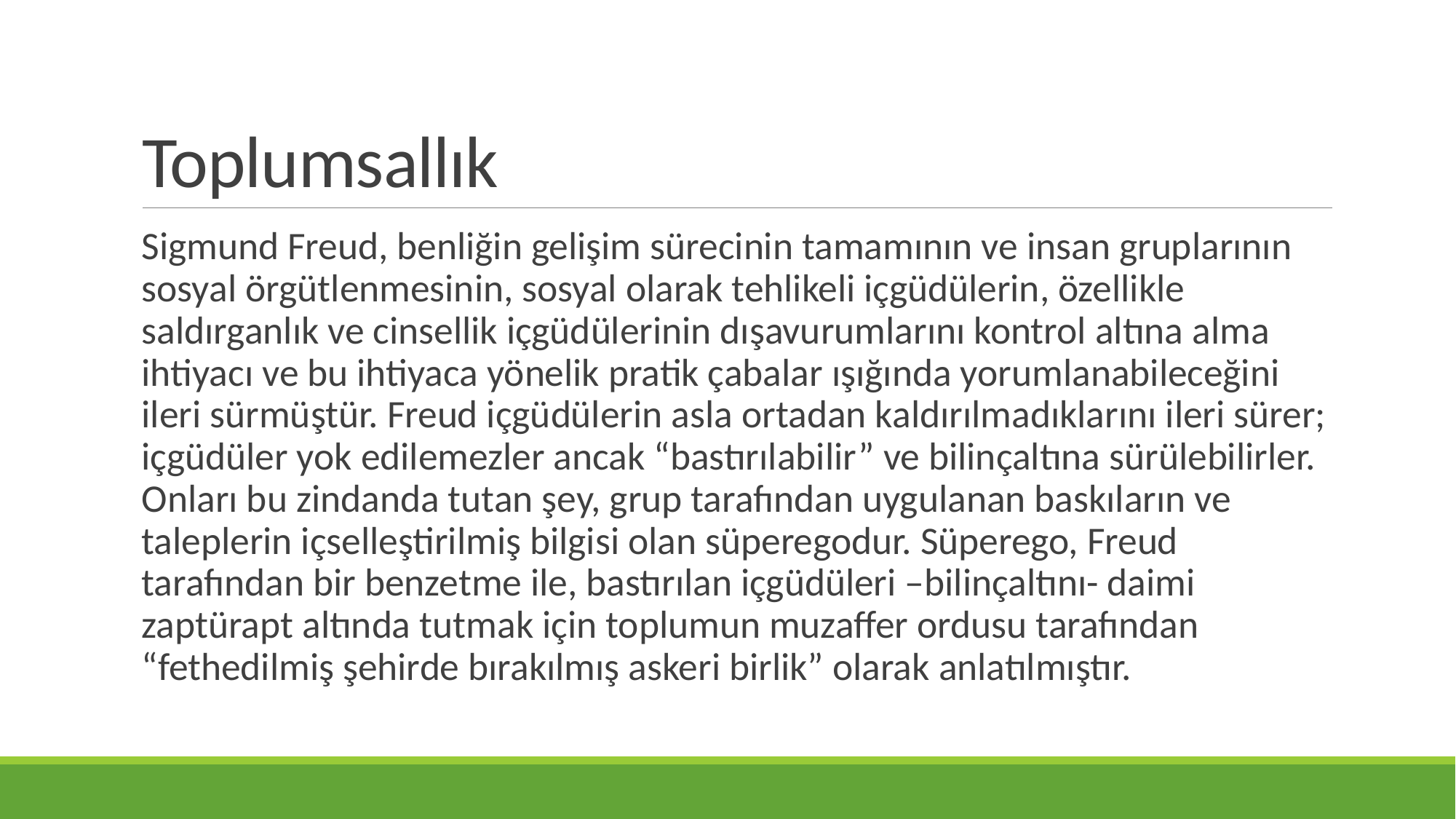

# Toplumsallık
Sigmund Freud, benliğin gelişim sürecinin tamamının ve insan gruplarının sosyal örgütlenmesinin, sosyal olarak tehlikeli içgüdülerin, özellikle saldırganlık ve cinsellik içgüdülerinin dışavurumlarını kontrol altına alma ihtiyacı ve bu ihtiyaca yönelik pratik çabalar ışığında yorumlanabileceğini ileri sürmüştür. Freud içgüdülerin asla ortadan kaldırılmadıklarını ileri sürer; içgüdüler yok edilemezler ancak “bastırılabilir” ve bilinçaltına sürülebilirler. Onları bu zindanda tutan şey, grup tarafından uygulanan baskıların ve taleplerin içselleştirilmiş bilgisi olan süperegodur. Süperego, Freud tarafından bir benzetme ile, bastırılan içgüdüleri –bilinçaltını- daimi zaptürapt altında tutmak için toplumun muzaffer ordusu tarafından “fethedilmiş şehirde bırakılmış askeri birlik” olarak anlatılmıştır.